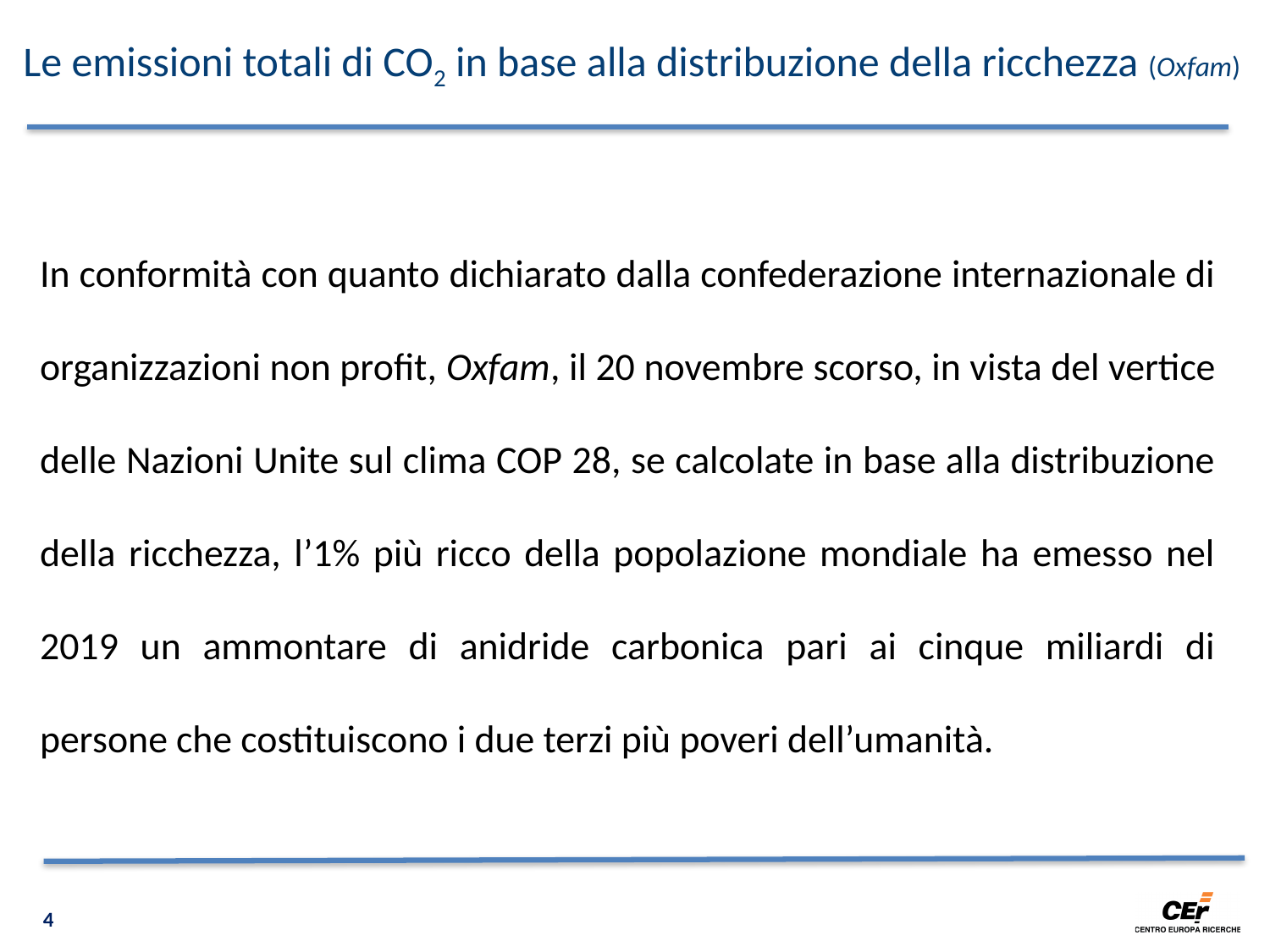

Le emissioni totali di CO2 in base alla distribuzione della ricchezza (Oxfam)
In conformità con quanto dichiarato dalla confederazione internazionale di organizzazioni non profit, Oxfam, il 20 novembre scorso, in vista del vertice delle Nazioni Unite sul clima COP 28, se calcolate in base alla distribuzione della ricchezza, l’1% più ricco della popolazione mondiale ha emesso nel 2019 un ammontare di anidride carbonica pari ai cinque miliardi di persone che costituiscono i due terzi più poveri dell’umanità.